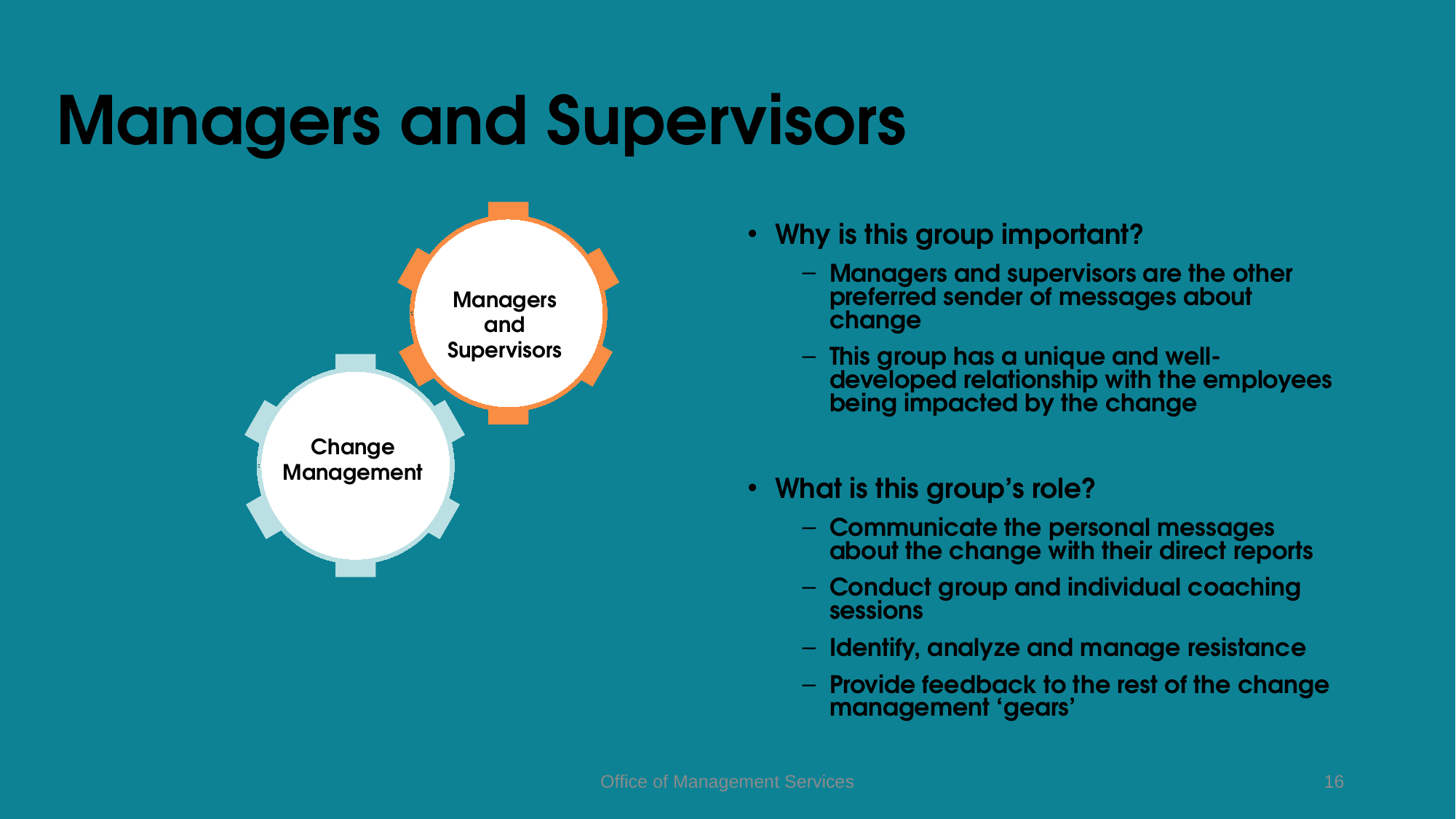

# Managers and Supervisors

Managers and Supervisors

Change Management

Why is this group important?
Managers and supervisors are the other preferred sender of messages about change
This group has a unique and well-developed relationship with the employees being impacted by the change

What is this group’s role?
Communicate the personal messages about the change with their direct reports
Conduct group and individual coaching sessions
Identify, analyze and manage resistance
Provide feedback to the rest of the change management ‘gears’

Office of Management Services
16